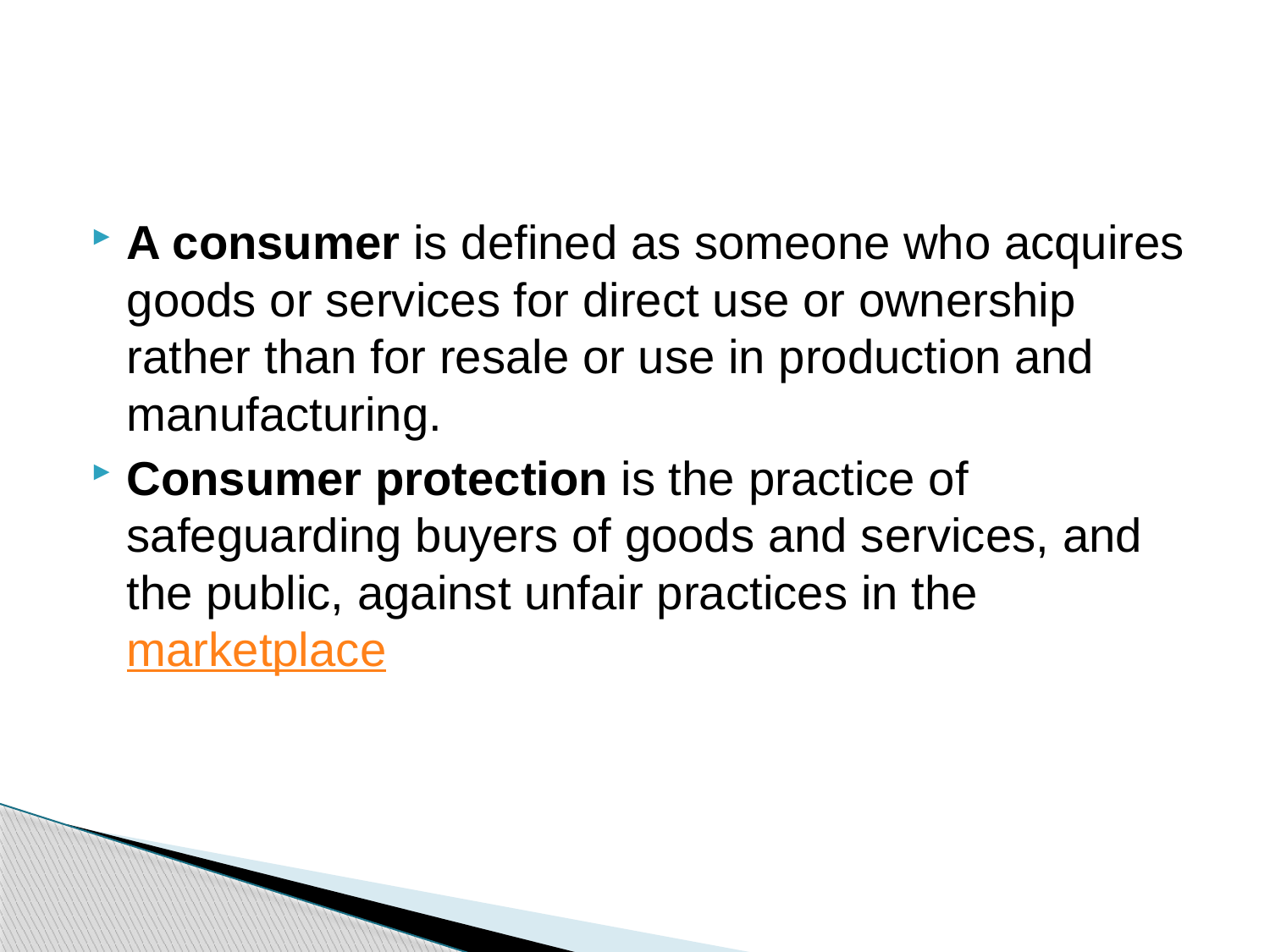

A consumer is defined as someone who acquires goods or services for direct use or ownership rather than for resale or use in production and manufacturing.
Consumer protection is the practice of safeguarding buyers of goods and services, and the public, against unfair practices in the marketplace